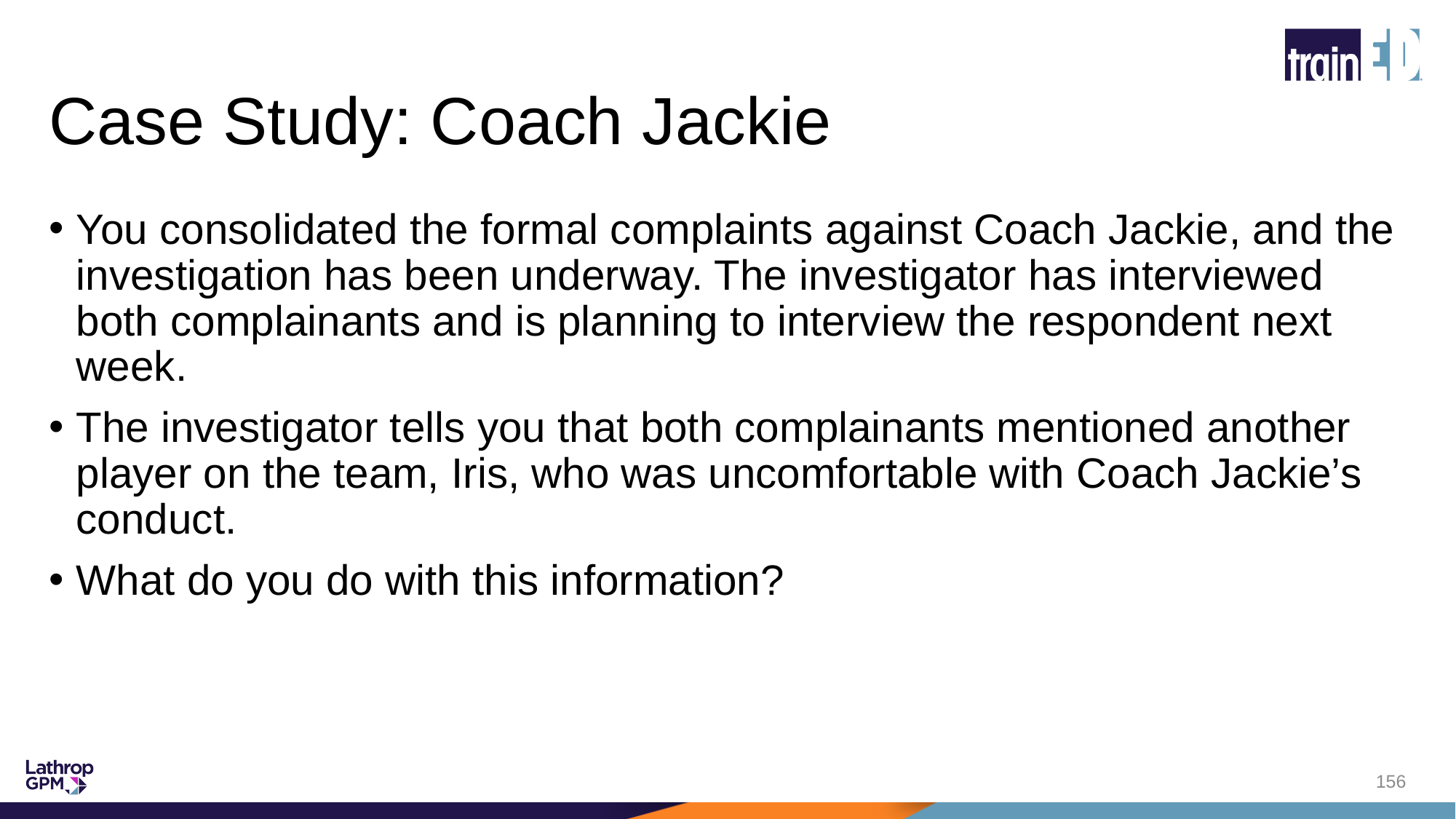

# Case Study: Coach Jackie
You consolidated the formal complaints against Coach Jackie, and the investigation has been underway. The investigator has interviewed both complainants and is planning to interview the respondent next week.
The investigator tells you that both complainants mentioned another player on the team, Iris, who was uncomfortable with Coach Jackie’s conduct.
What do you do with this information?
156